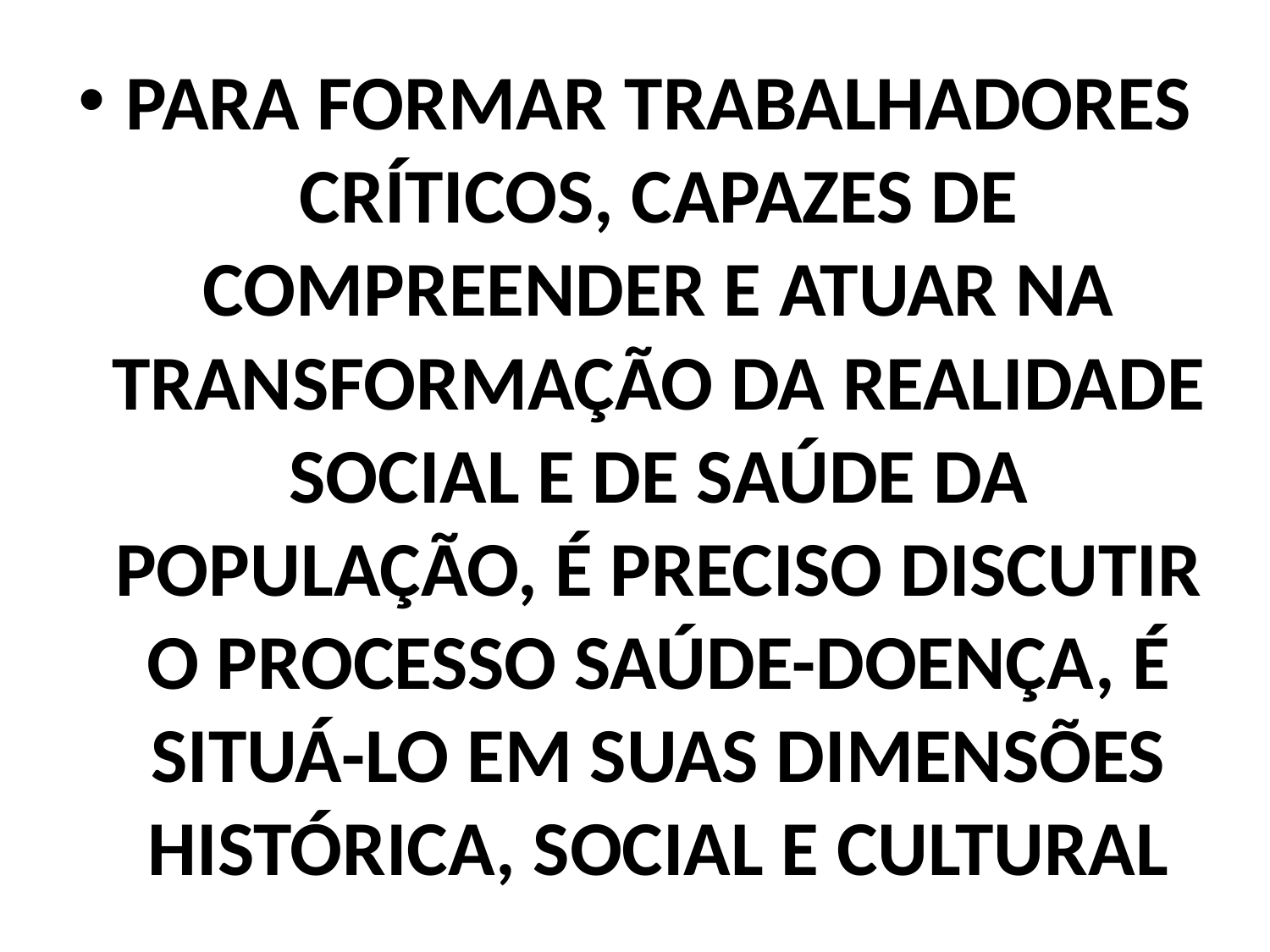

#
PARA FORMAR TRABALHADORES CRÍTICOS, CAPAZES DE COMPREENDER E ATUAR NA TRANSFORMAÇÃO DA REALIDADE SOCIAL E DE SAÚDE DA POPULAÇÃO, É PRECISO DISCUTIR O PROCESSO SAÚDE-DOENÇA, É SITUÁ-LO EM SUAS DIMENSÕES HISTÓRICA, SOCIAL E CULTURAL